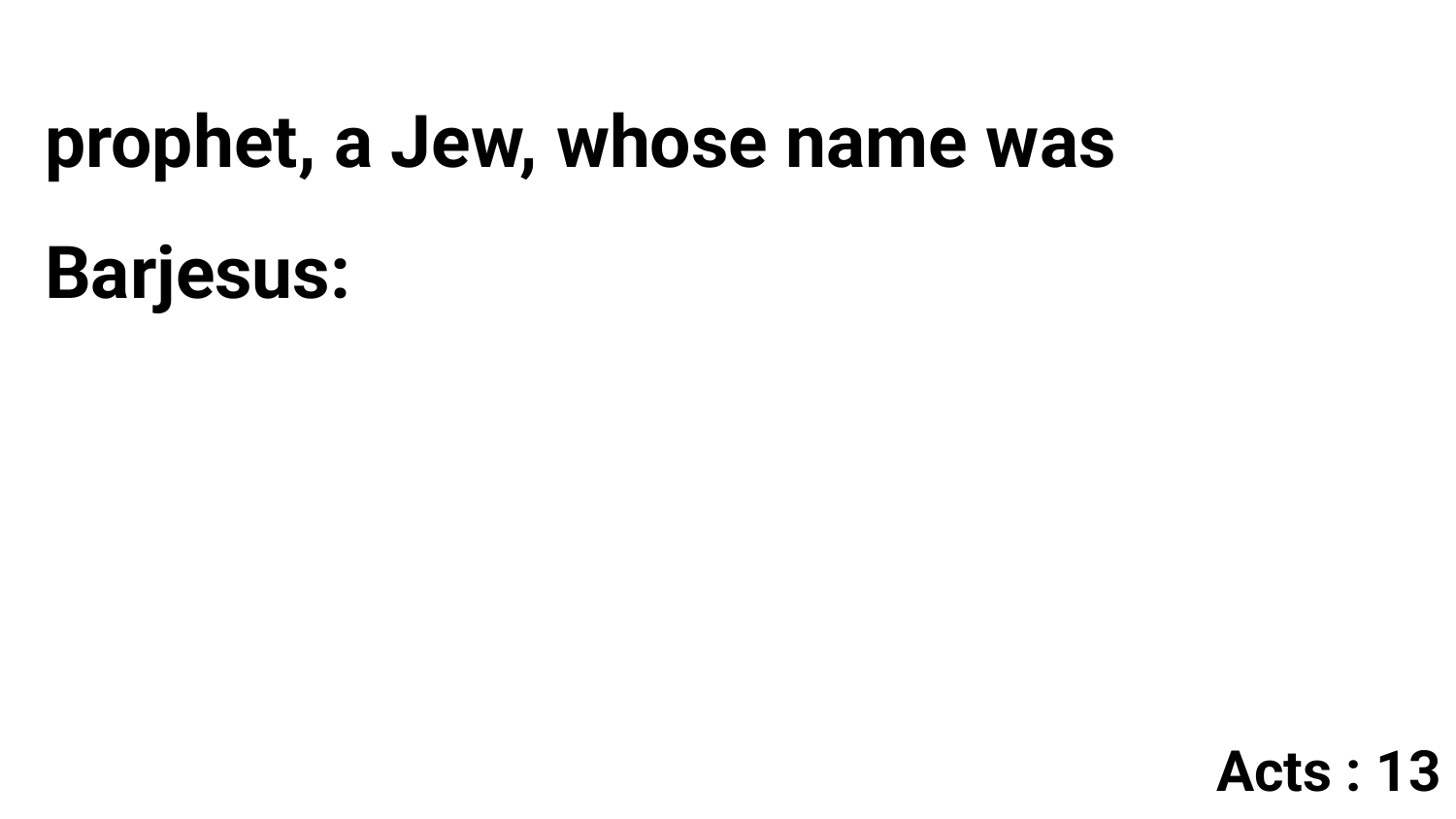

prophet, a Jew, whose name was Barjesus:
Acts : 13